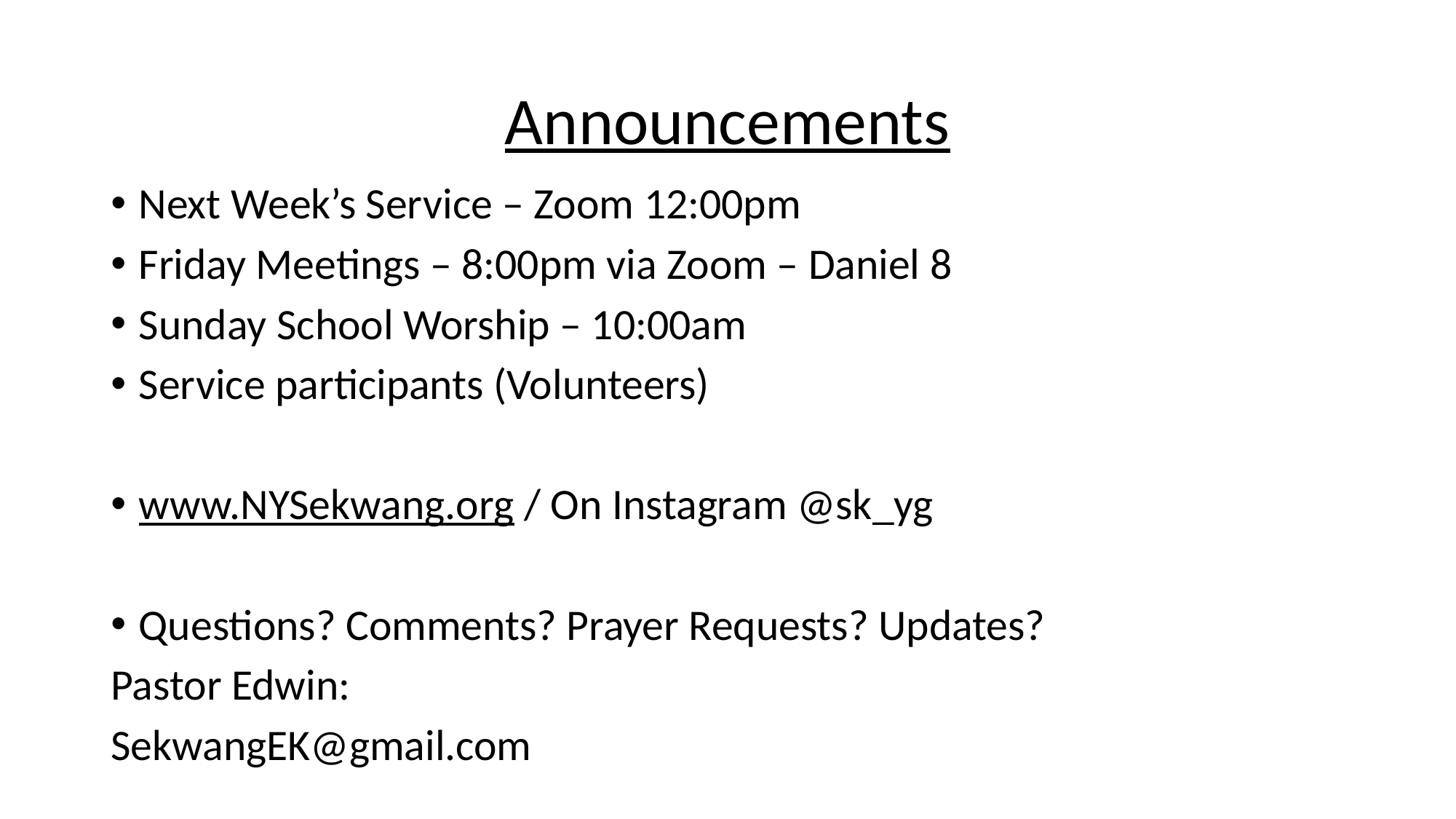

# Announcements
Next Week’s Service – Zoom 12:00pm
Friday Meetings – 8:00pm via Zoom – Daniel 8
Sunday School Worship – 10:00am
Service participants (Volunteers)

www.NYSekwang.org / On Instagram @sk_yg

Questions? Comments? Prayer Requests? Updates?
Pastor Edwin:
SekwangEK@gmail.com